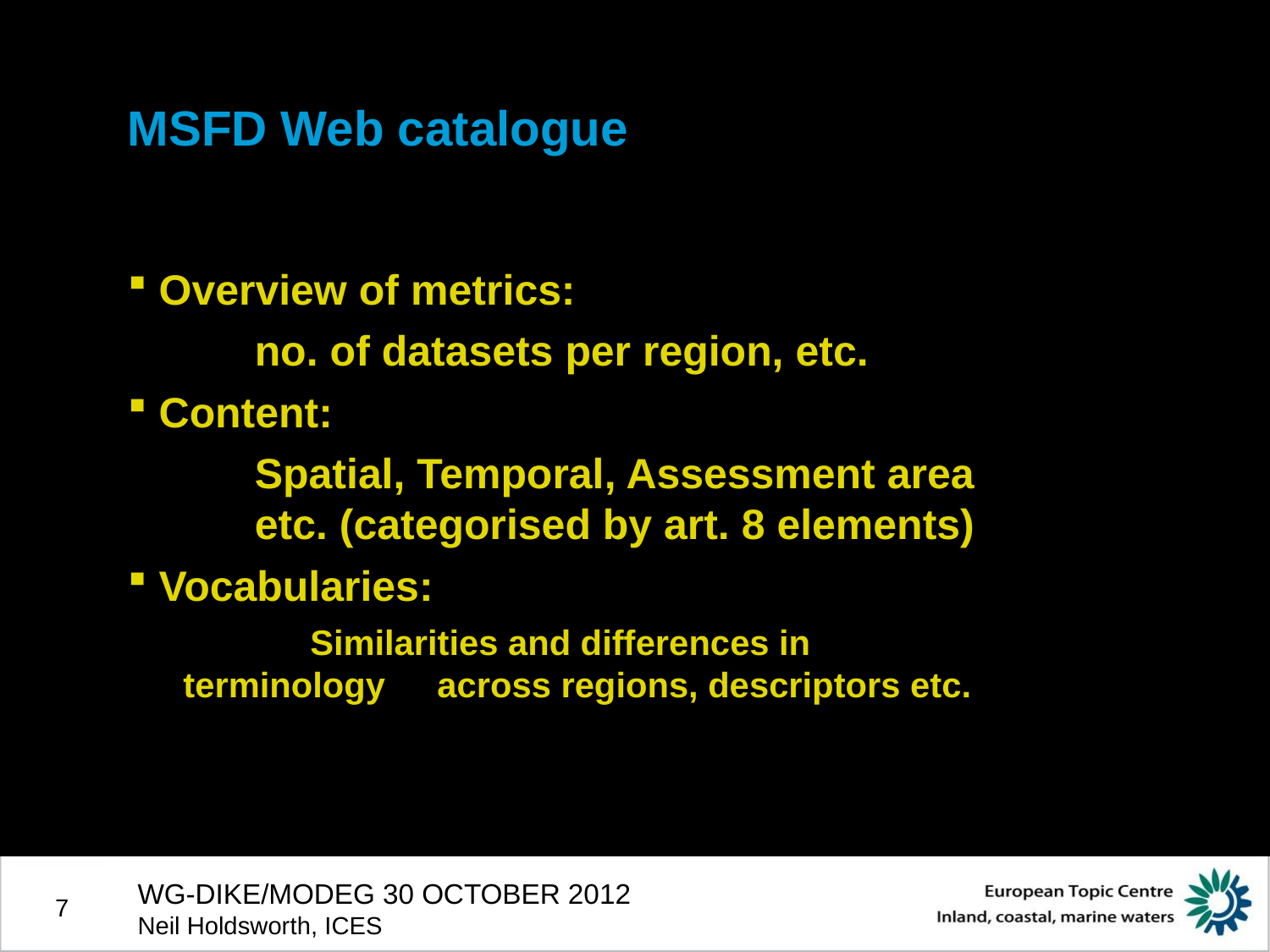

# MSFD Web catalogue
 Overview of metrics:
	no. of datasets per region, etc.
 Content:
	Spatial, Temporal, Assessment area 	etc. (categorised by art. 8 elements)
 Vocabularies:
	Similarities and differences in terminology 	across regions, descriptors etc.

WG-DIKE/MODEG 30 OCTOBER 2012
Neil Holdsworth, ICES